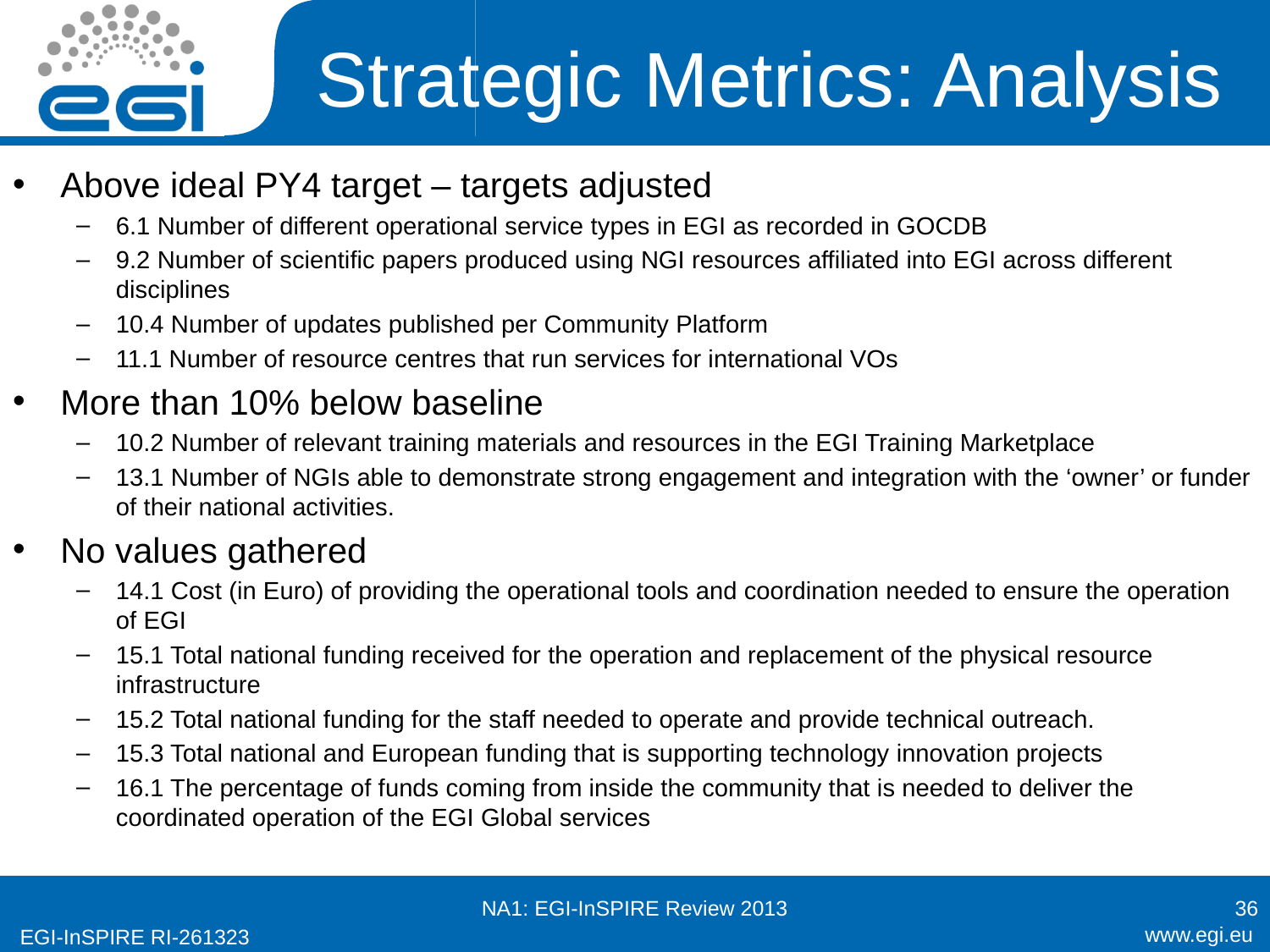

# Strategic Metrics: Analysis
Above ideal PY4 target – targets adjusted
6.1 Number of different operational service types in EGI as recorded in GOCDB
9.2 Number of scientific papers produced using NGI resources affiliated into EGI across different disciplines
10.4 Number of updates published per Community Platform
11.1 Number of resource centres that run services for international VOs
More than 10% below baseline
10.2 Number of relevant training materials and resources in the EGI Training Marketplace
13.1 Number of NGIs able to demonstrate strong engagement and integration with the ‘owner’ or funder of their national activities.
No values gathered
14.1 Cost (in Euro) of providing the operational tools and coordination needed to ensure the operation of EGI
15.1 Total national funding received for the operation and replacement of the physical resource infrastructure
15.2 Total national funding for the staff needed to operate and provide technical outreach.
15.3 Total national and European funding that is supporting technology innovation projects
16.1 The percentage of funds coming from inside the community that is needed to deliver the coordinated operation of the EGI Global services

NA1: EGI-InSPIRE Review 2013
36